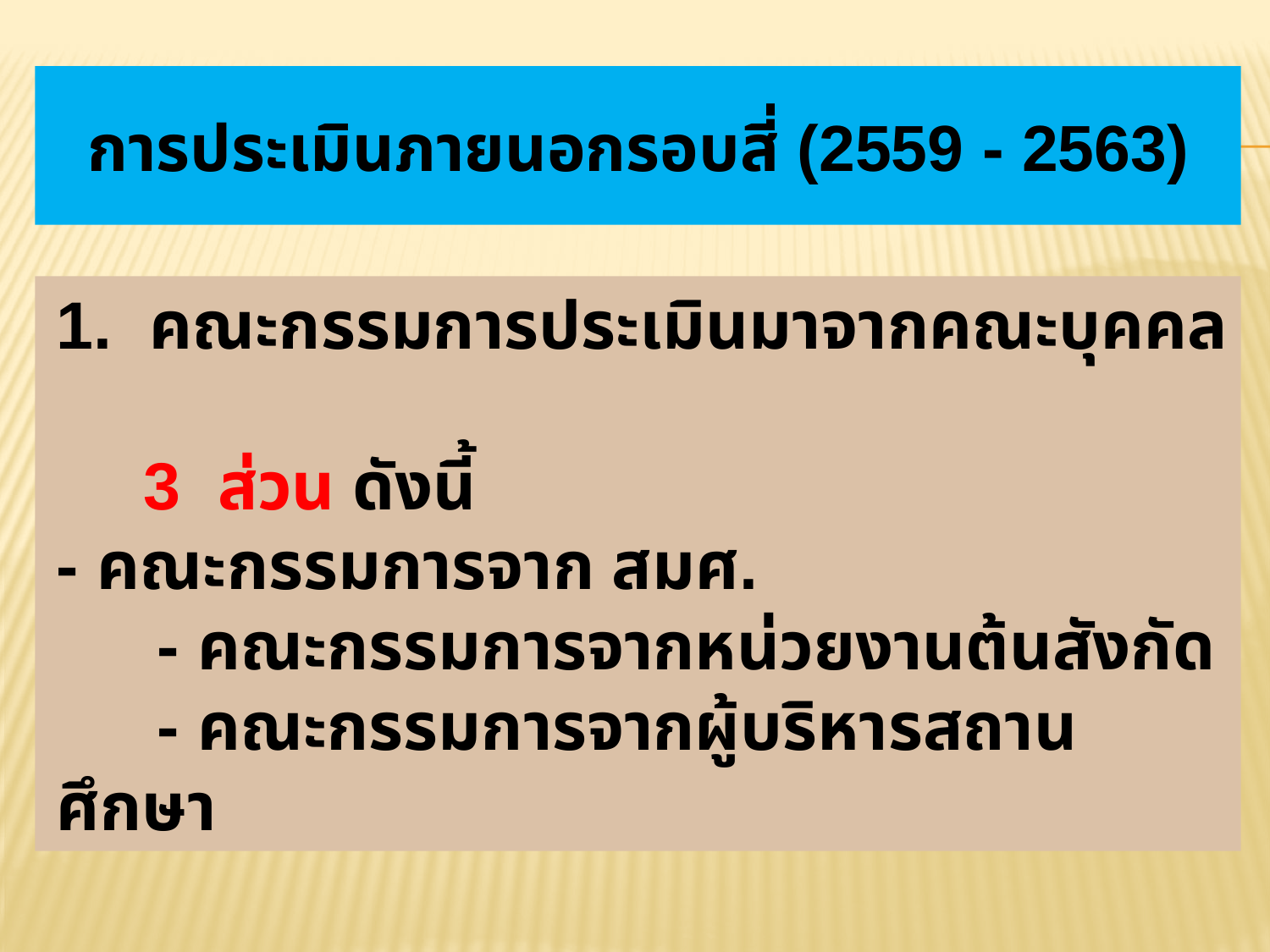

# การประเมินภายนอกรอบสี่ (2559 - 2563)
1.  คณะกรรมการประเมินมาจากคณะบุคคล
     3  ส่วน ดังนี้
	- คณะกรรมการจาก สมศ.
 	- คณะกรรมการจากหน่วยงานต้นสังกัด
 	- คณะกรรมการจากผู้บริหารสถานศึกษา